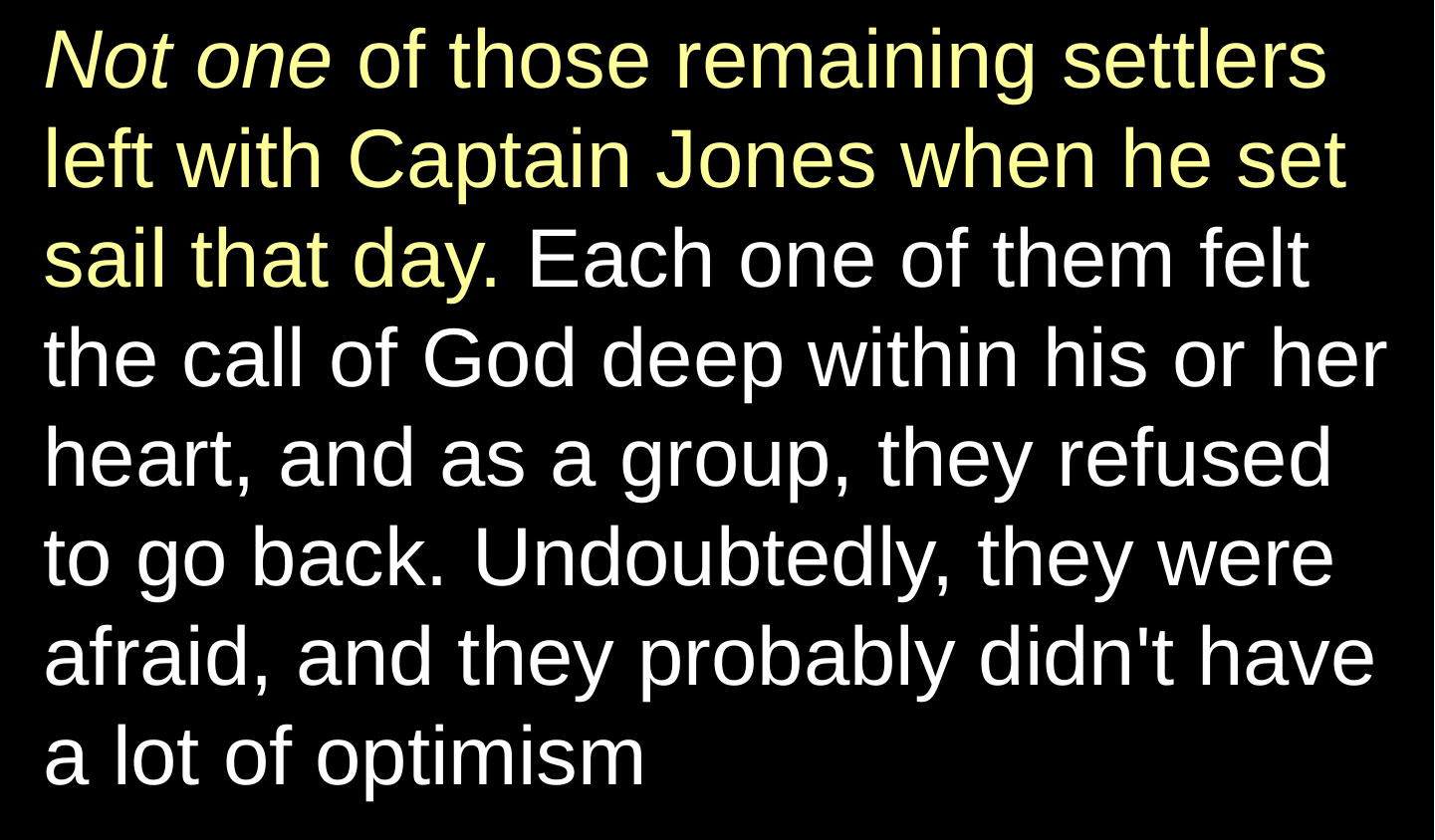

Not one of those remaining settlers left with Captain Jones when he set sail that day. Each one of them felt the call of God deep within his or her heart, and as a group, they refused to go back. Undoubtedly, they were afraid, and they probably didn't have a lot of optimism